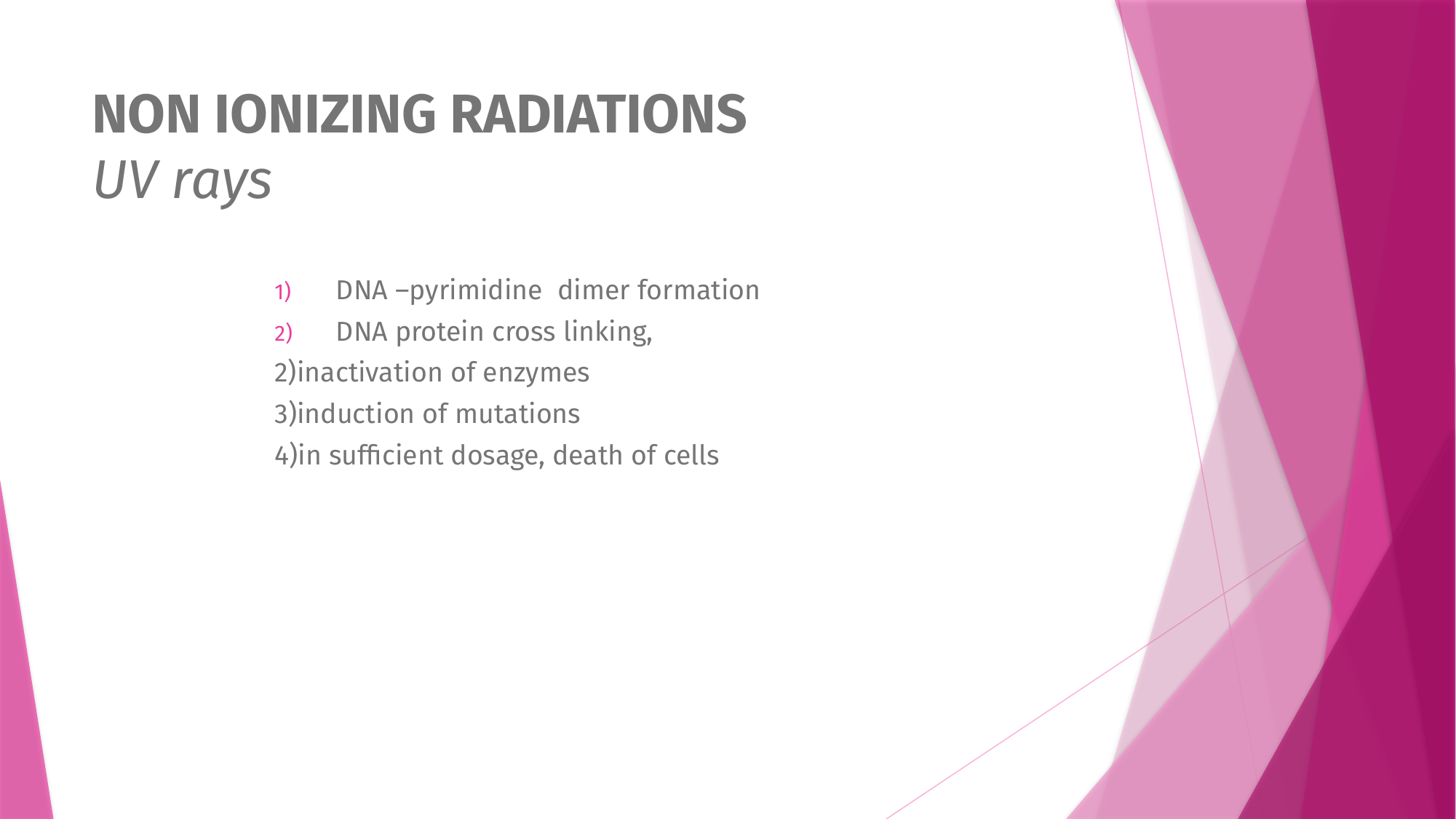

# NON IONIZING RADIATIONS UV rays
DNA –pyrimidine  dimer formation
DNA protein cross linking,
2)inactivation of enzymes
3)induction of mutations
4)in sufficient dosage, death of cells